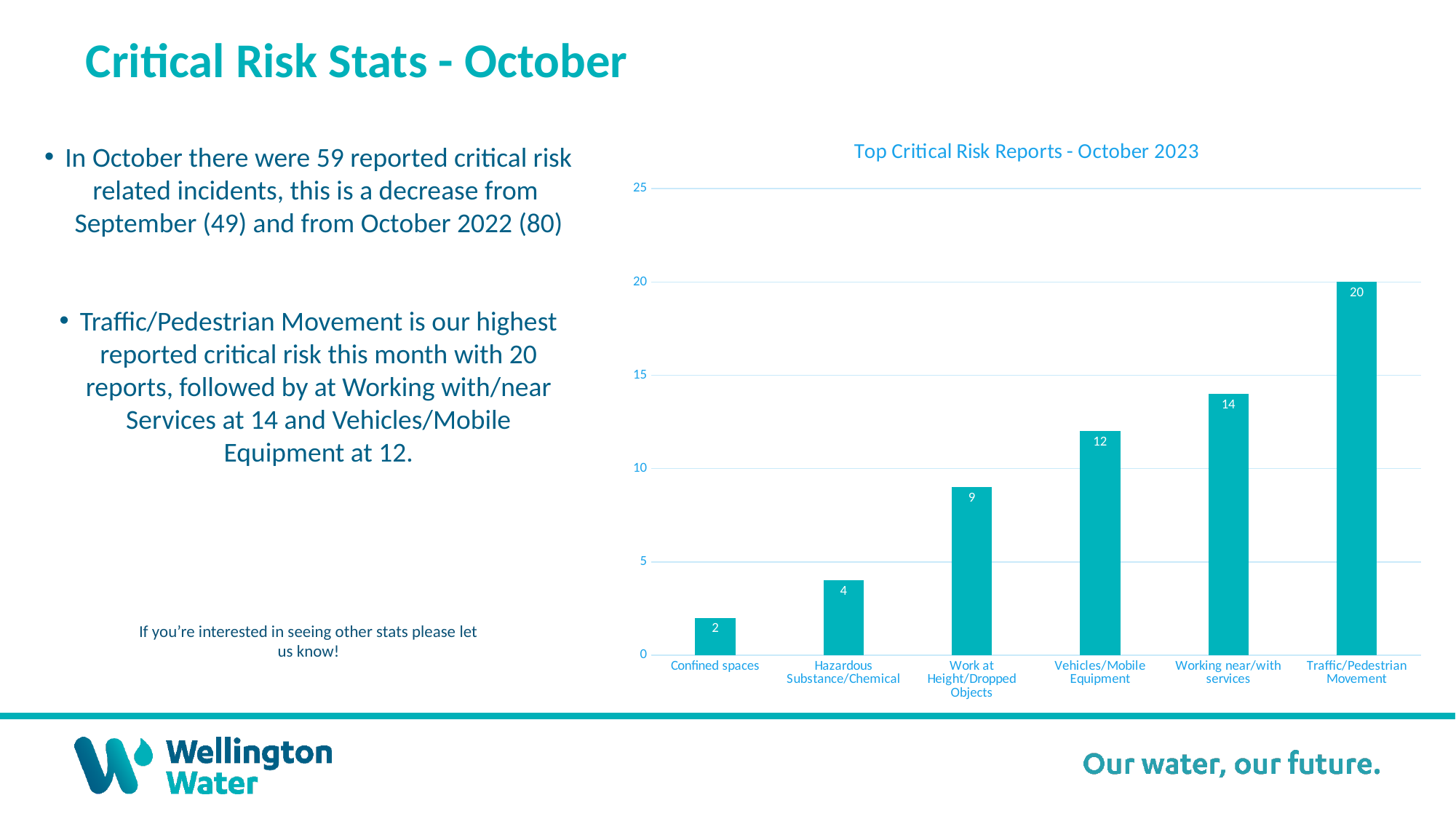

Critical Risk Stats - October

### Chart: Top Critical Risk Reports - October 2023

| Category |  |
|---|---|
| Confined spaces | 2.0 |
| Hazardous Substance/Chemical | 4.0 |
| Work at Height/Dropped Objects | 9.0 |
| Vehicles/Mobile Equipment | 12.0 |
| Working near/with services | 14.0 |
| Traffic/Pedestrian Movement | 20.0 |
In October there were 59 reported critical risk related incidents, this is a decrease from
September (49) and from October 2022 (80)

Traffic/Pedestrian Movement is our highest reported critical risk this month with 20 reports, followed by at Working with/near Services at 14 and Vehicles/Mobile Equipment at 12.

If you’re interested in seeing other stats please let us know!